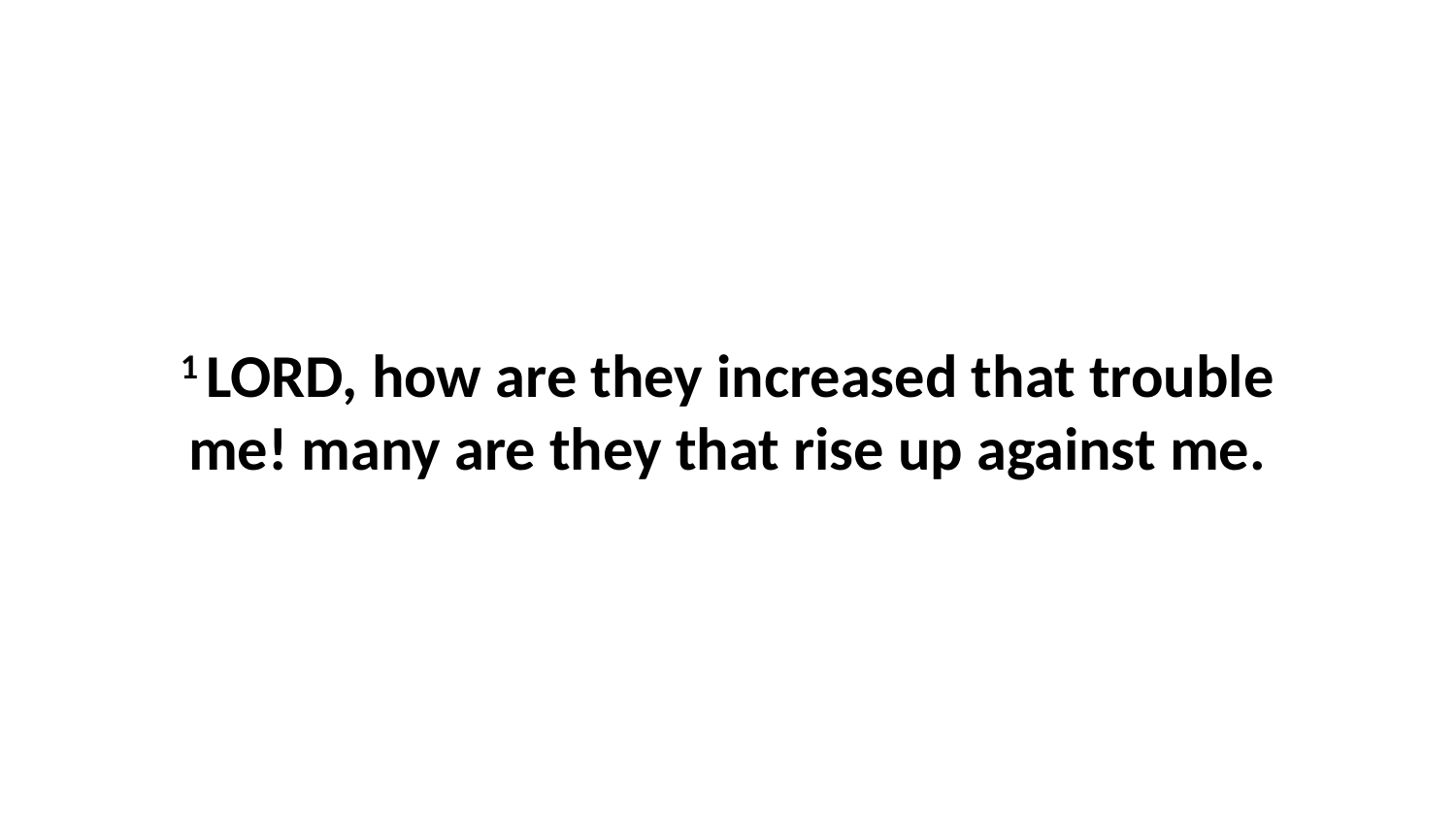

1 LORD, how are they increased that trouble me! many are they that rise up against me.